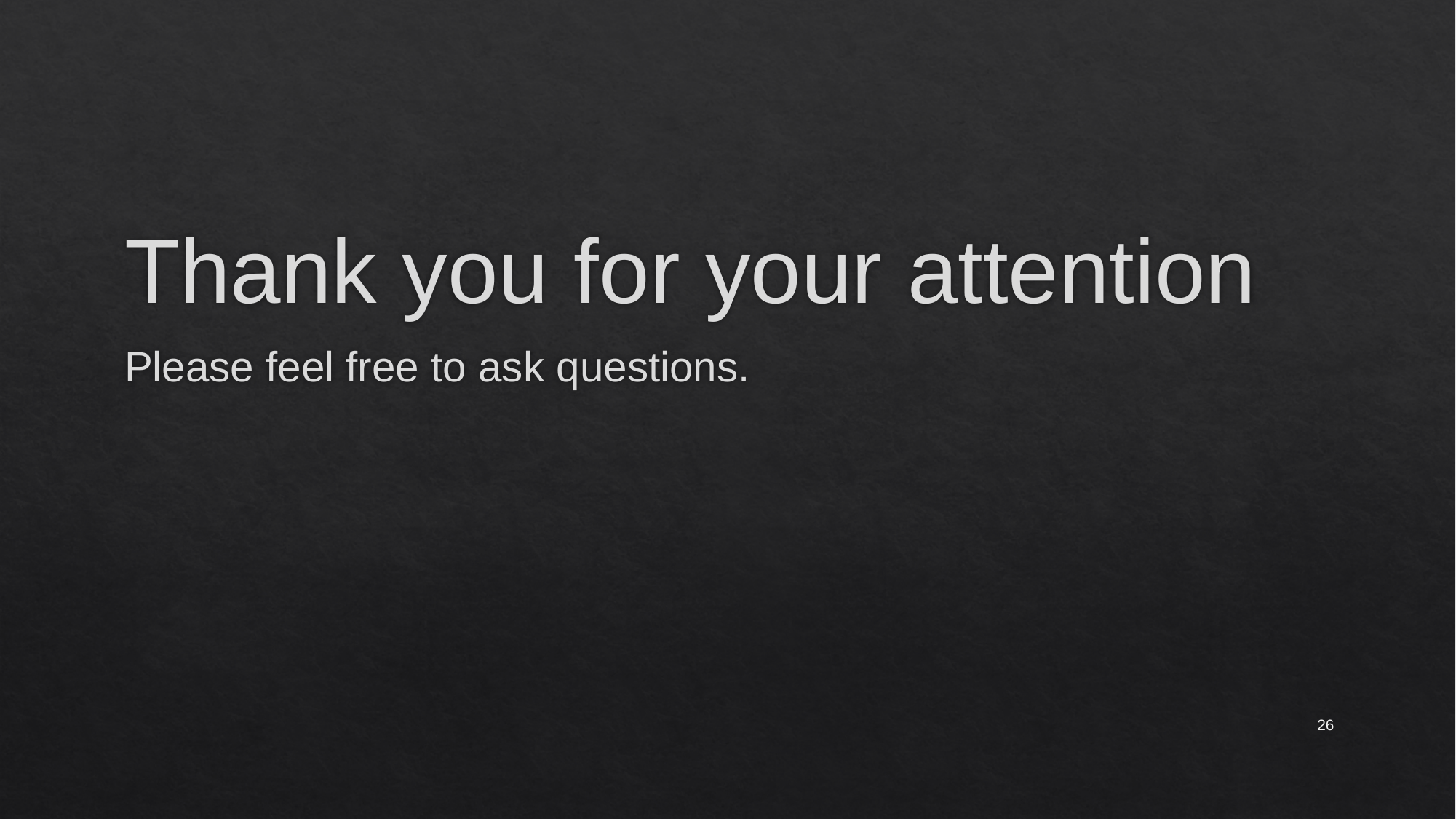

#
Thank you for your attention
Please feel free to ask questions.
26